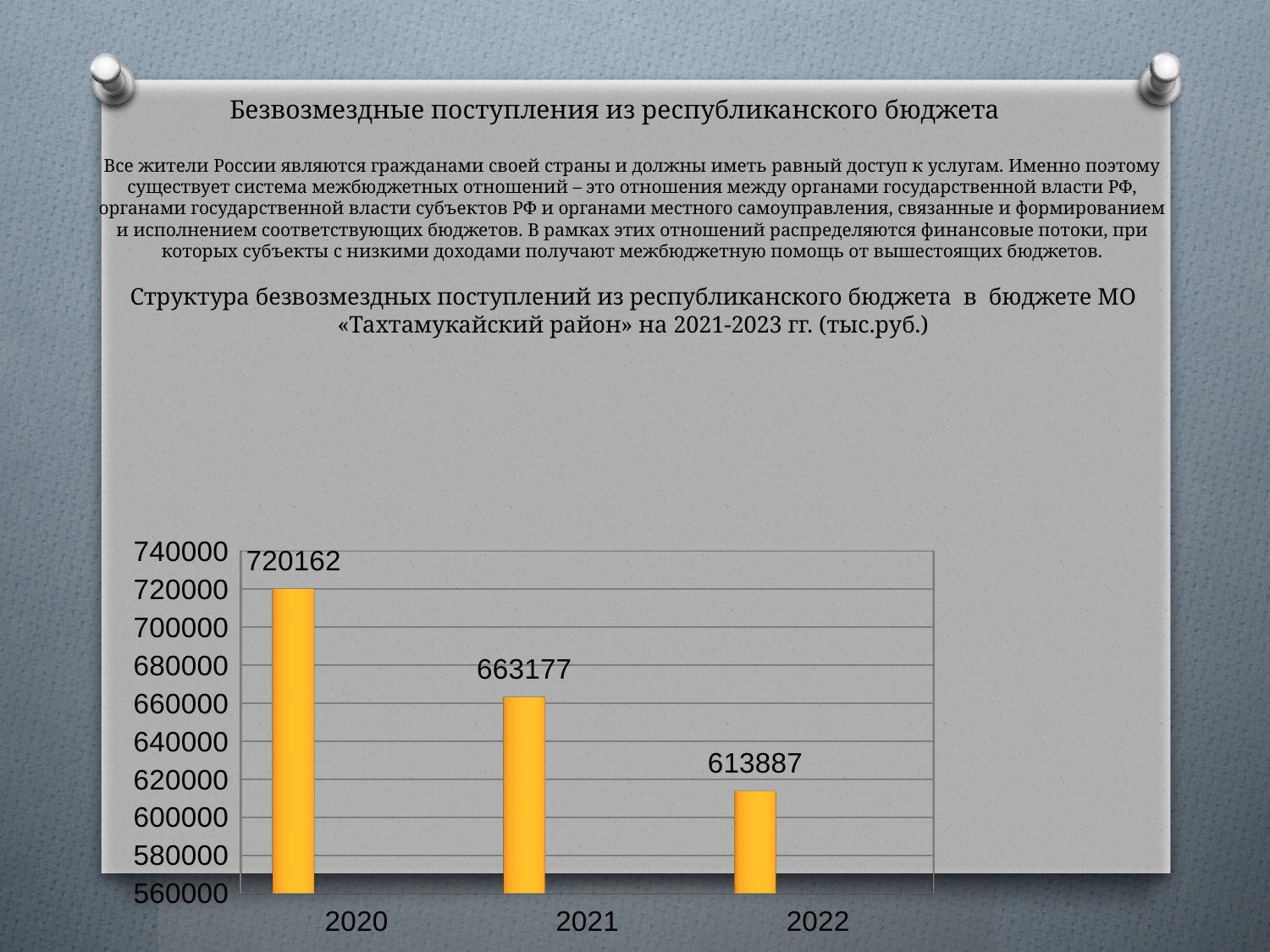

# Безвозмездные поступления из республиканского бюджета Все жители России являются гражданами своей страны и должны иметь равный доступ к услугам. Именно поэтому существует система межбюджетных отношений – это отношения между органами государственной власти РФ, органами государственной власти субъектов РФ и органами местного самоуправления, связанные и формированием и исполнением соответствующих бюджетов. В рамках этих отношений распределяются финансовые потоки, при которых субъекты с низкими доходами получают межбюджетную помощь от вышестоящих бюджетов. Структура безвозмездных поступлений из республиканского бюджета  в  бюджете МО «Тахтамукайский район» на 2021-2023 гг. (тыс.руб.)

[unsupported chart]